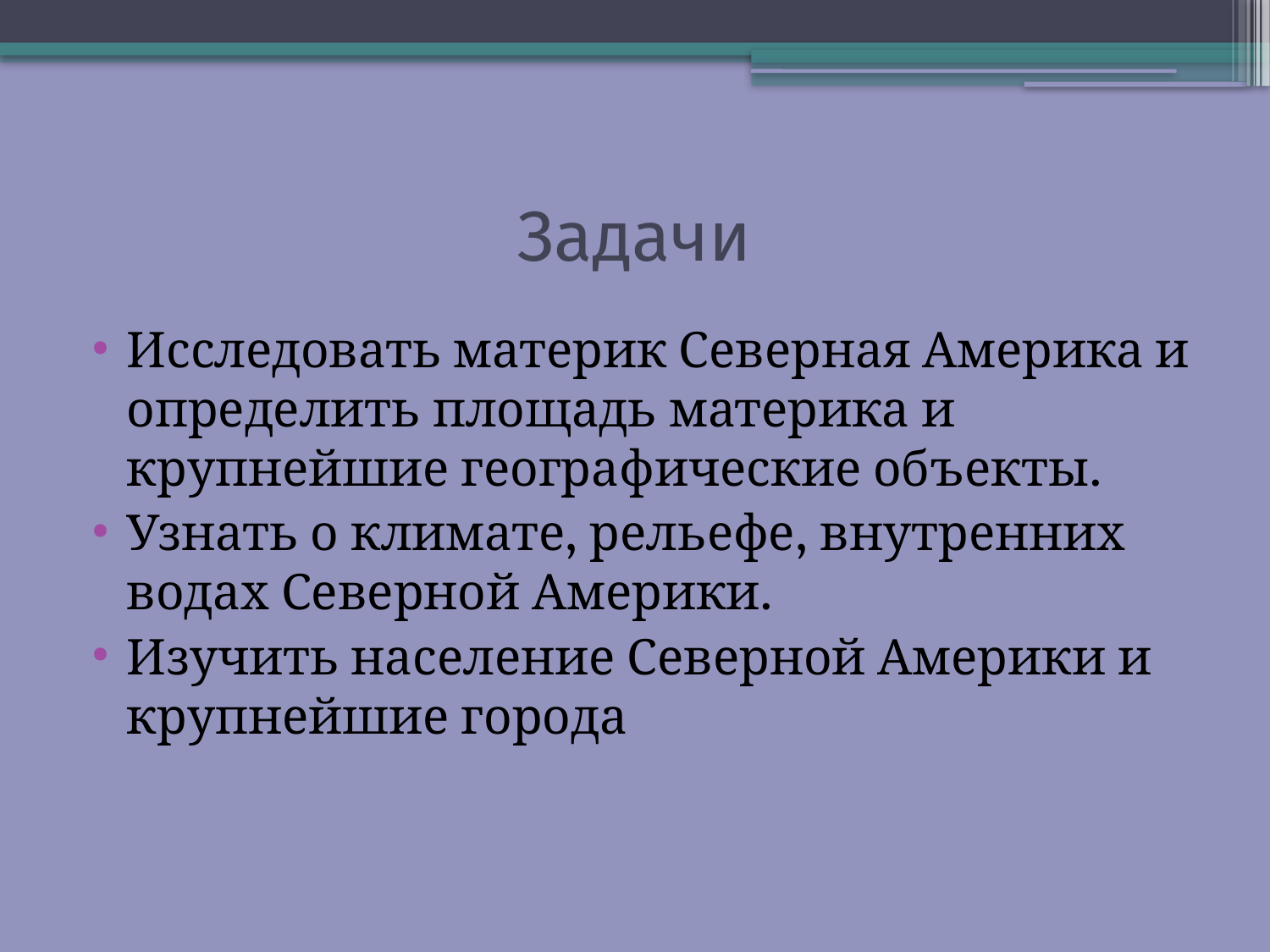

# Задачи
Исследовать материк Северная Америка и определить площадь материка и крупнейшие географические объекты.
Узнать о климате, рельефе, внутренних водах Северной Америки.
Изучить население Северной Америки и крупнейшие города